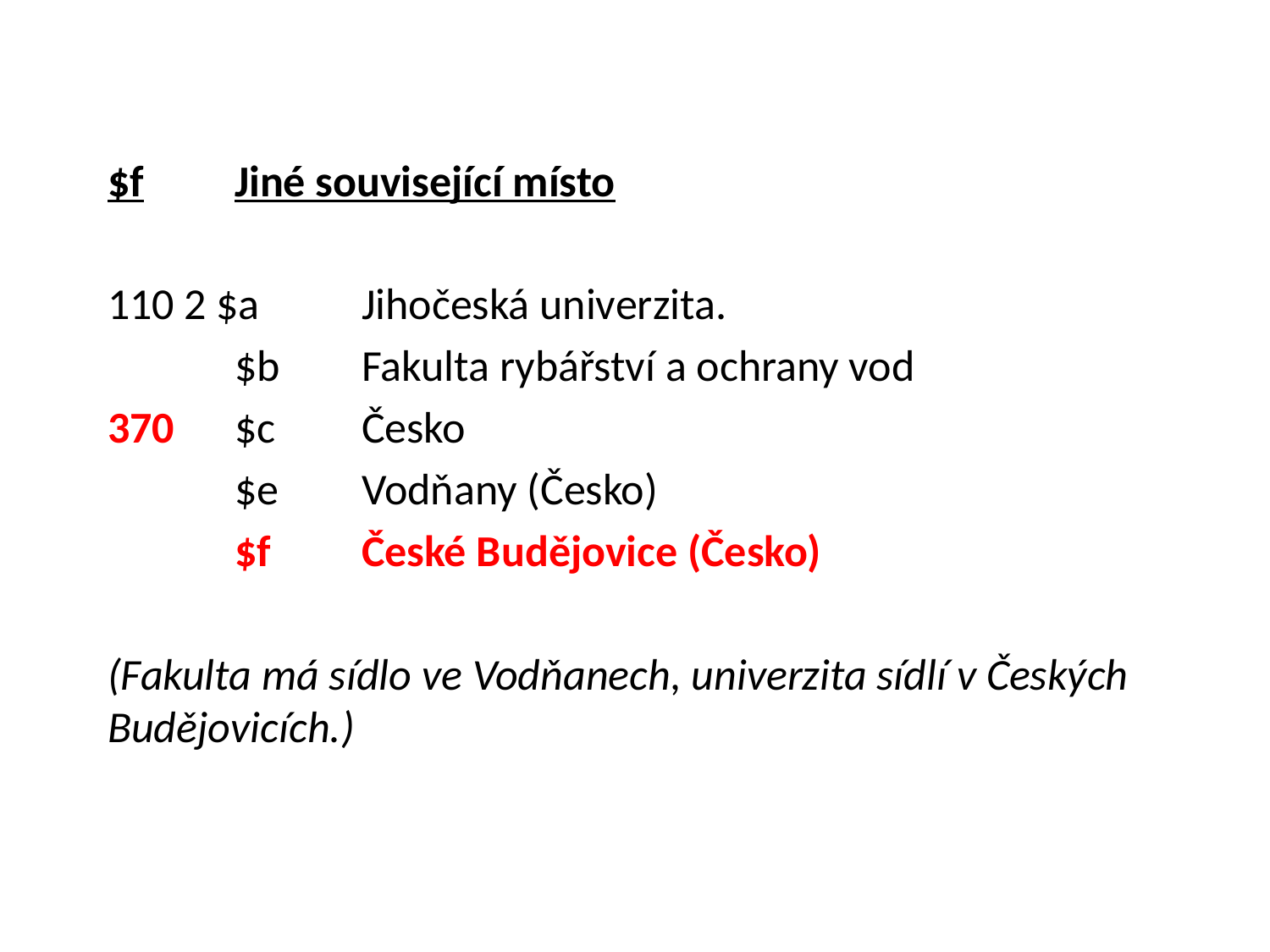

#
$f	Jiné související místo

110 2 $a	Jihočeská univerzita.
	$b	Fakulta rybářství a ochrany vod
370	$c	Česko
	$e	Vodňany (Česko)
	$f	České Budějovice (Česko)

(Fakulta má sídlo ve Vodňanech, univerzita sídlí v Českých Budějovicích.)